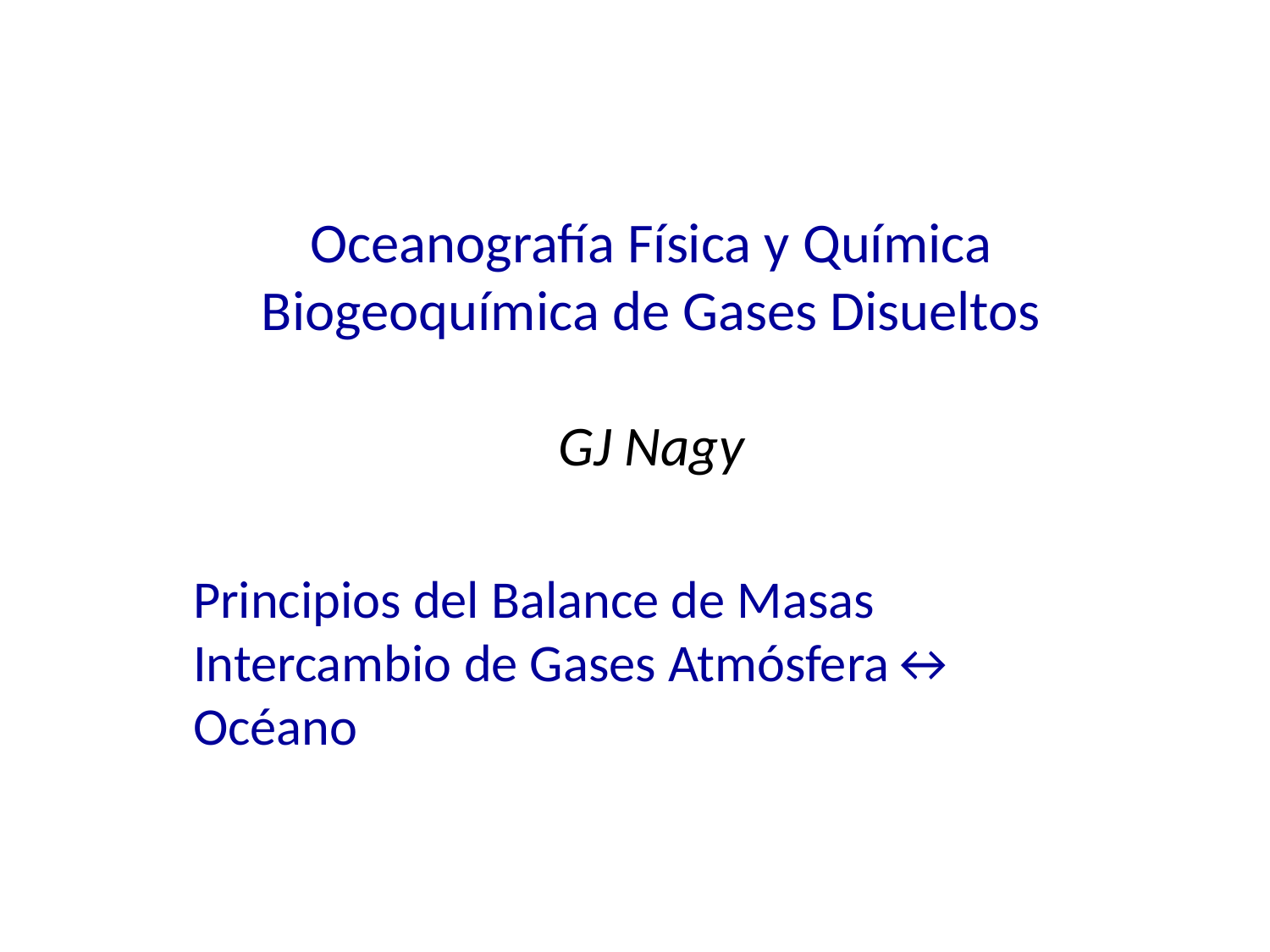

Oceanografía Física y Química
Biogeoquímica de Gases Disueltos

GJ Nagy

Principios del Balance de Masas
Intercambio de Gases Atmósfera↔ Océano